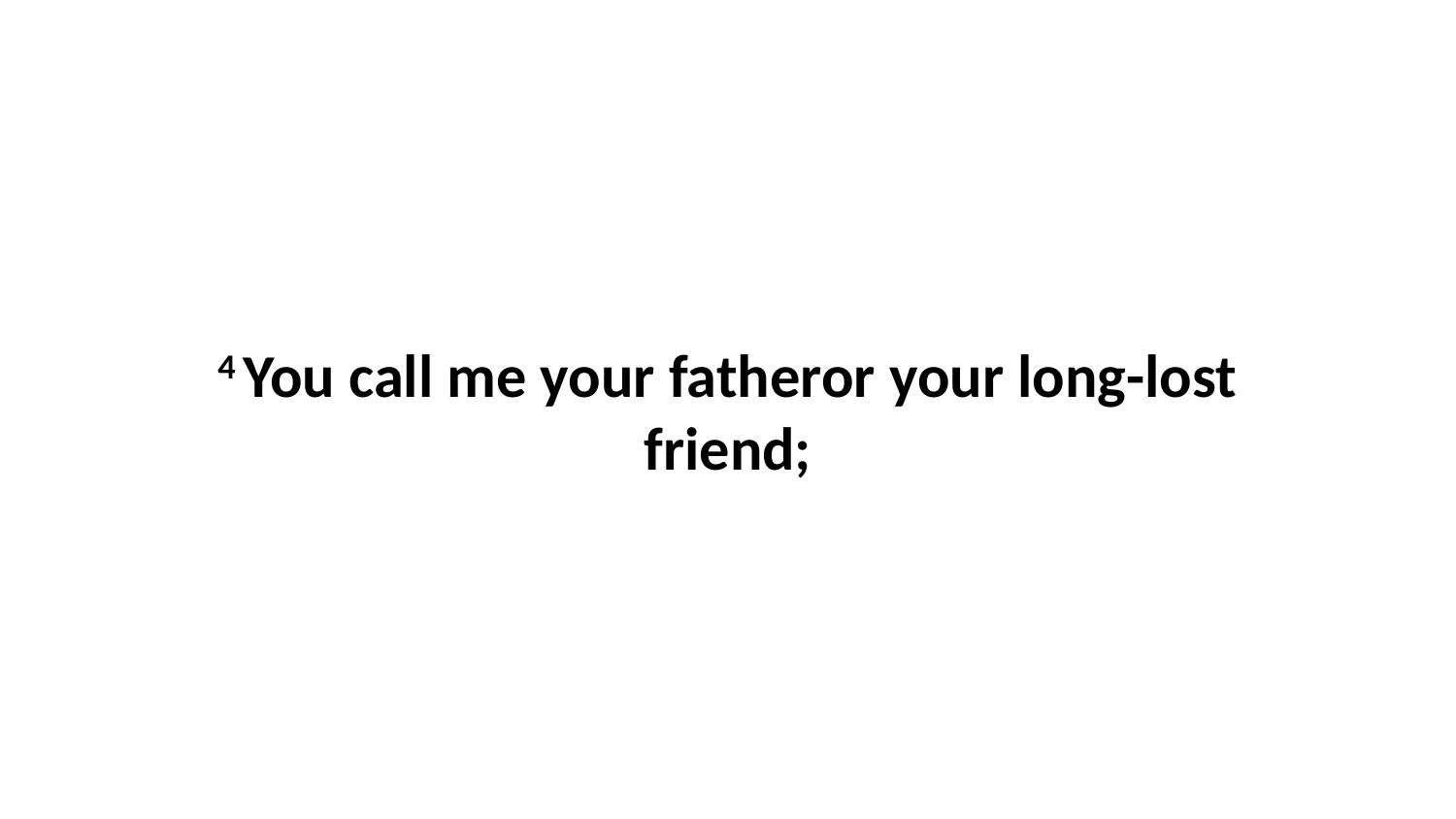

4 You call me your fatheror your long-lost friend;